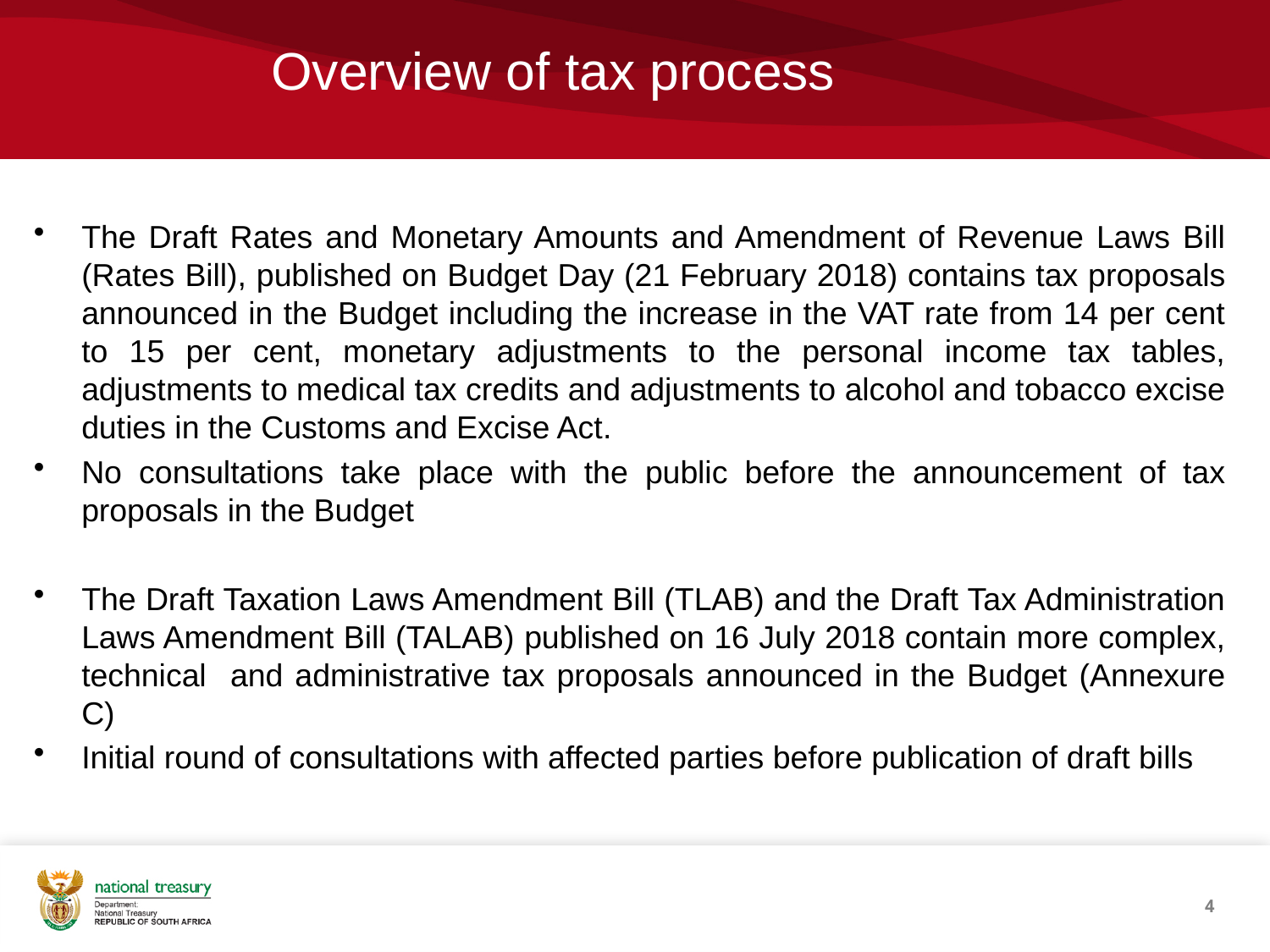

# Overview of tax process

The Draft Rates and Monetary Amounts and Amendment of Revenue Laws Bill (Rates Bill), published on Budget Day (21 February 2018) contains tax proposals announced in the Budget including the increase in the VAT rate from 14 per cent to 15 per cent, monetary adjustments to the personal income tax tables, adjustments to medical tax credits and adjustments to alcohol and tobacco excise duties in the Customs and Excise Act.
No consultations take place with the public before the announcement of tax proposals in the Budget

The Draft Taxation Laws Amendment Bill (TLAB) and the Draft Tax Administration Laws Amendment Bill (TALAB) published on 16 July 2018 contain more complex, technical  and administrative tax proposals announced in the Budget (Annexure C)
Initial round of consultations with affected parties before publication of draft bills

4